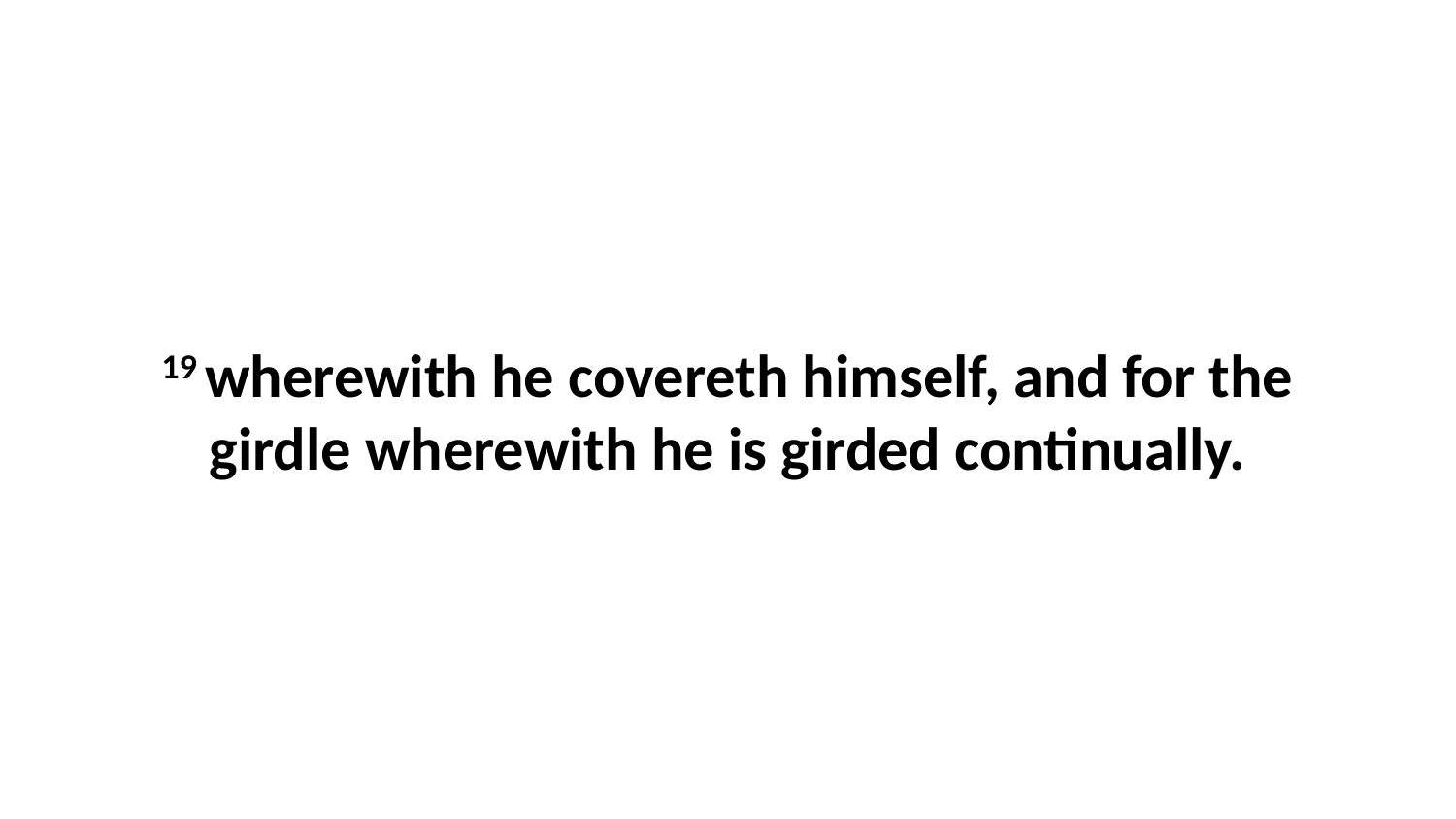

19 wherewith he covereth himself, and for the girdle wherewith he is girded continually.